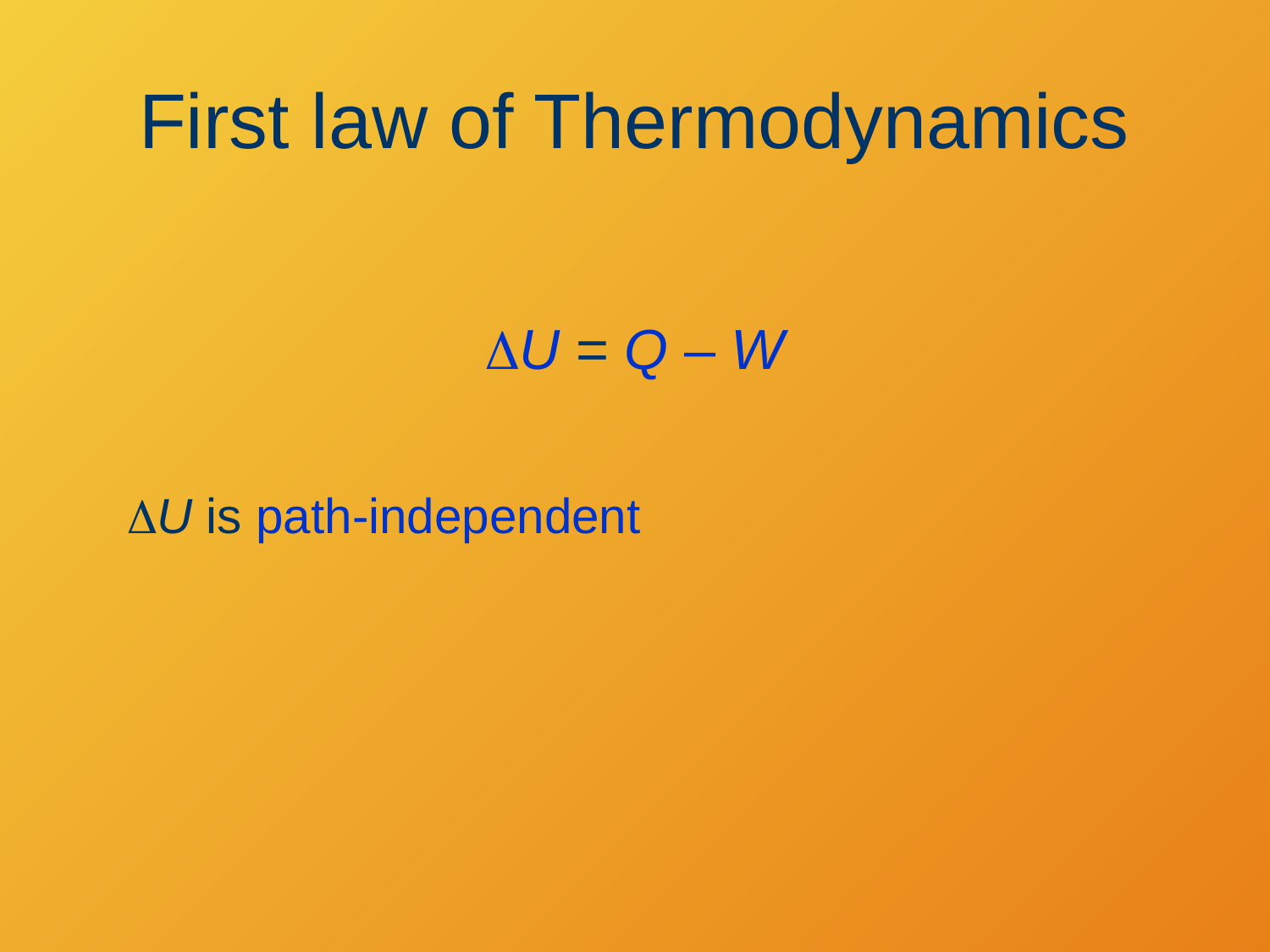

# First law of Thermodynamics
ΔU = Q – W
ΔU is path-independent